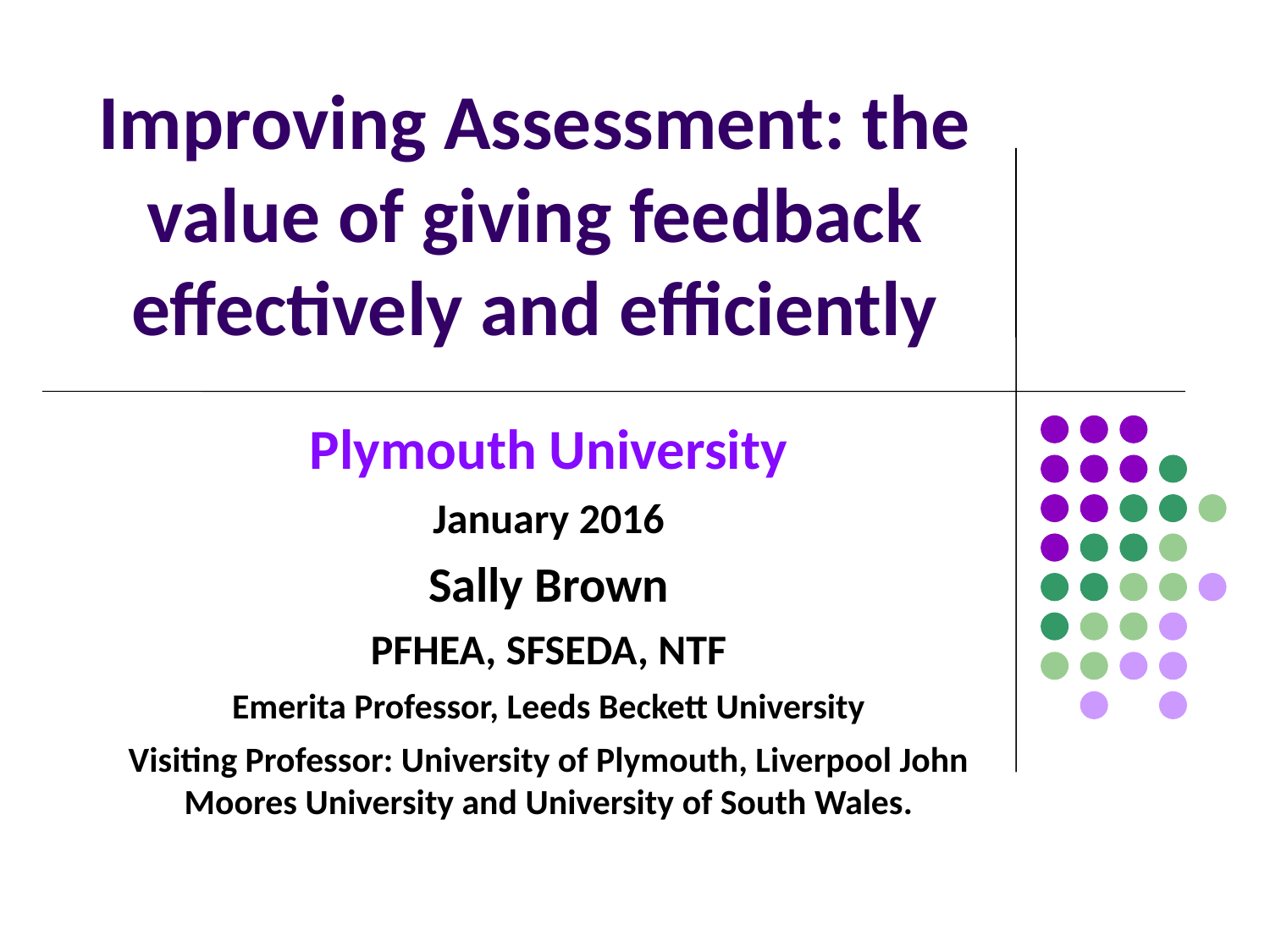

# Improving Assessment: the value of giving feedback effectively and efficiently
Plymouth University
January 2016
Sally Brown
PFHEA, SFSEDA, NTF
Emerita Professor, Leeds Beckett University
Visiting Professor: University of Plymouth, Liverpool John Moores University and University of South Wales.